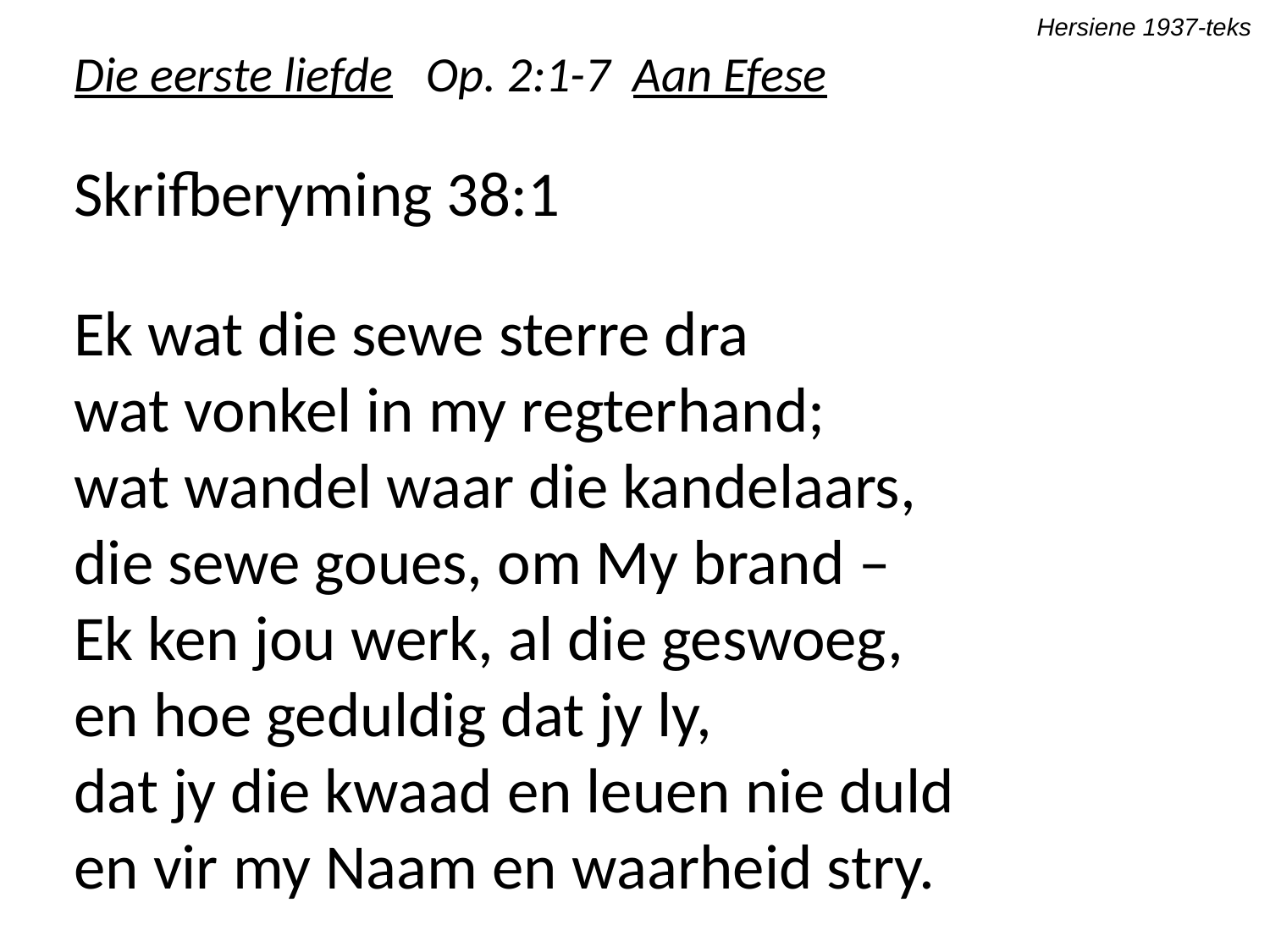

Hersiene 1937-teks
Die eerste liefde   Op. 2:1-7  Aan Efese

Skrifberyming 38:1

Ek wat die sewe sterre dra
wat vonkel in my regterhand;
wat wandel waar die kandelaars,
die sewe goues, om My brand –
Ek ken jou werk, al die geswoeg,
en hoe geduldig dat jy ly,
dat jy die kwaad en leuen nie duld
en vir my Naam en waarheid stry.